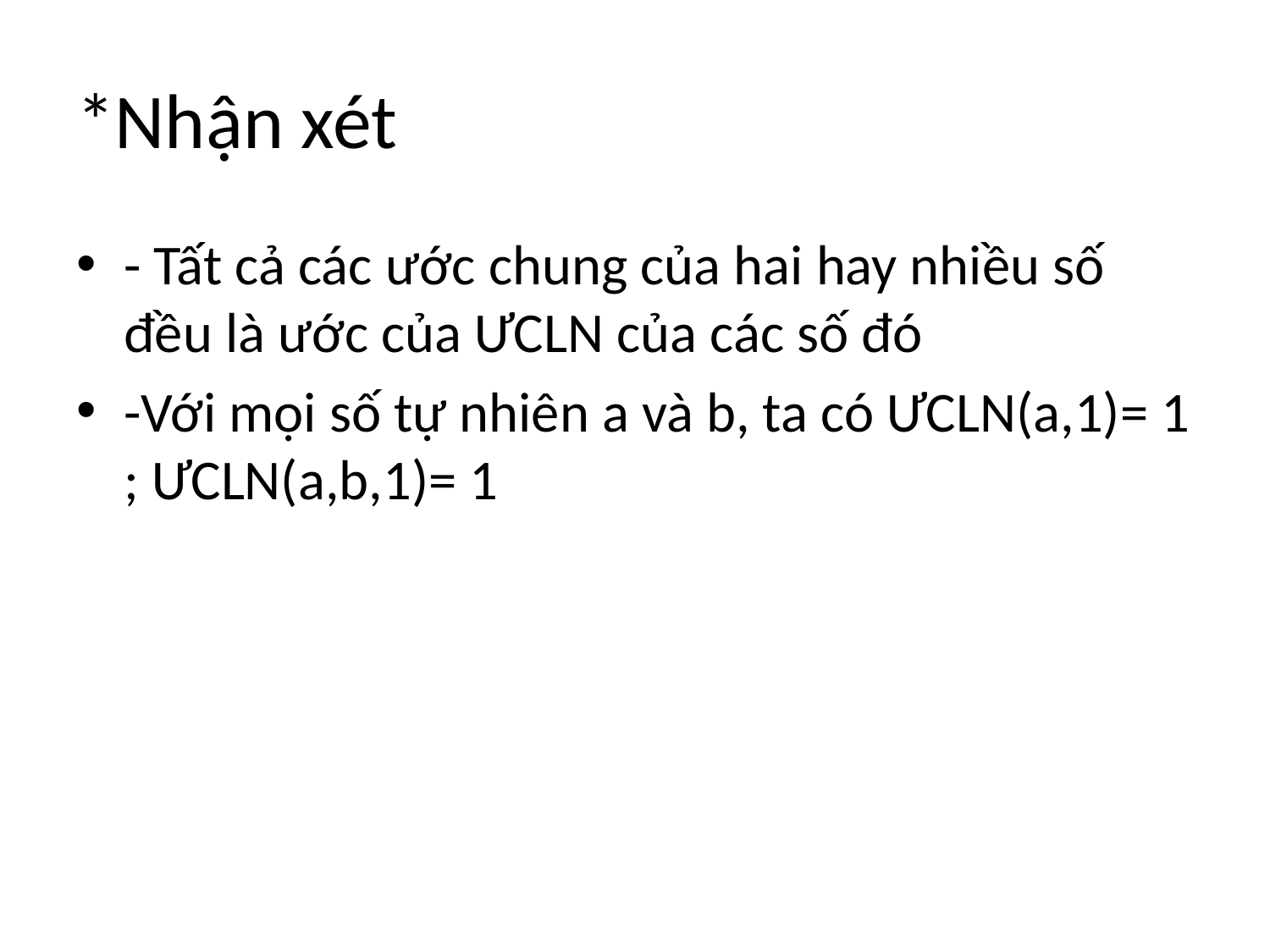

# *Nhận xét
- Tất cả các ước chung của hai hay nhiều số đều là ước của ƯCLN của các số đó
-Với mọi số tự nhiên a và b, ta có ƯCLN(a,1)= 1 ; ƯCLN(a,b,1)= 1